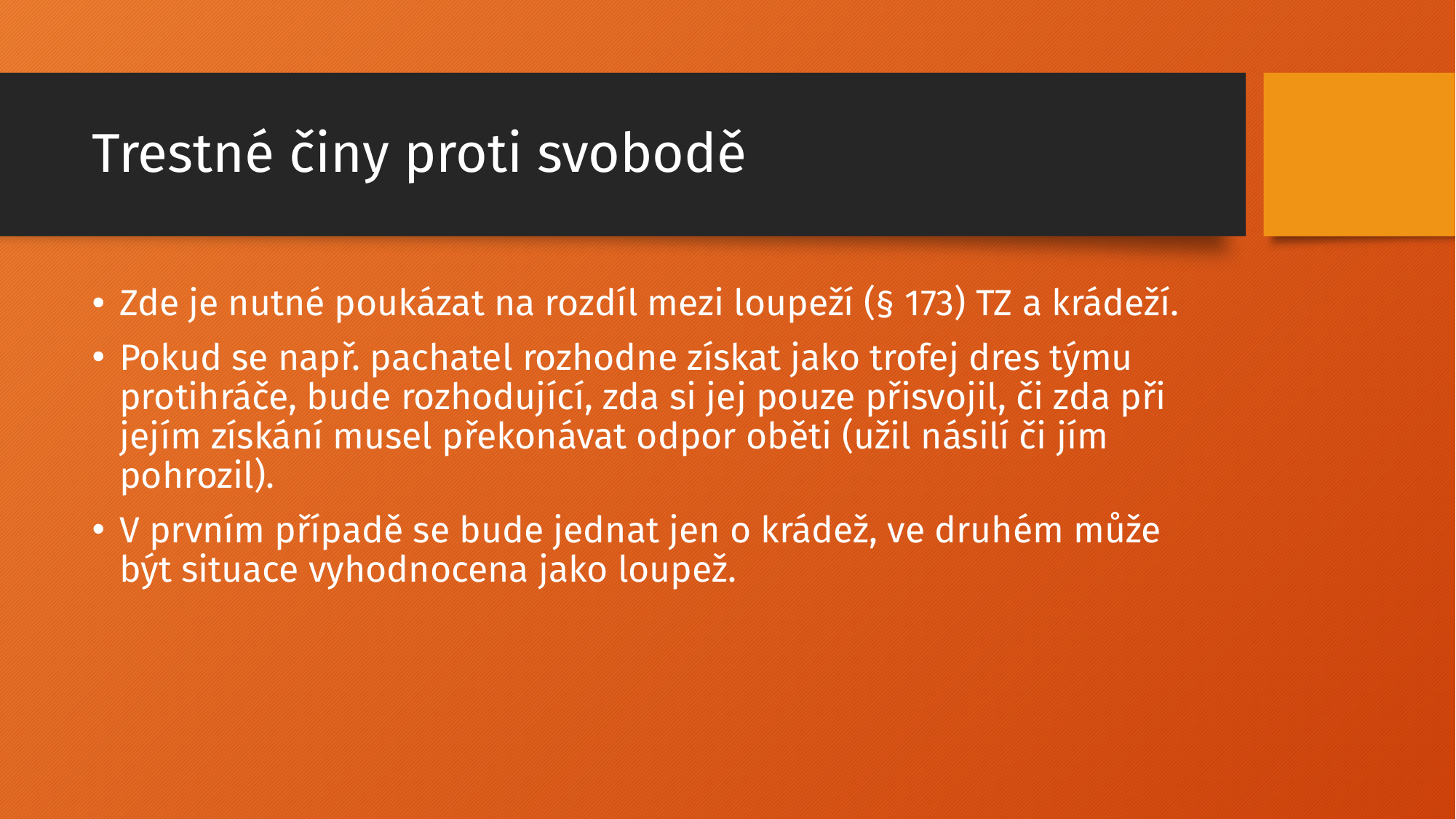

# Trestné činy proti svobodě
Zde je nutné poukázat na rozdíl mezi loupeží (§ 173) TZ a krádeží.
Pokud se např. pachatel rozhodne získat jako trofej dres týmu protihráče, bude rozhodující, zda si jej pouze přisvojil, či zda při jejím získání musel překonávat odpor oběti (užil násilí či jím pohrozil).
V prvním případě se bude jednat jen o krádež, ve druhém může být situace vyhodnocena jako loupež.